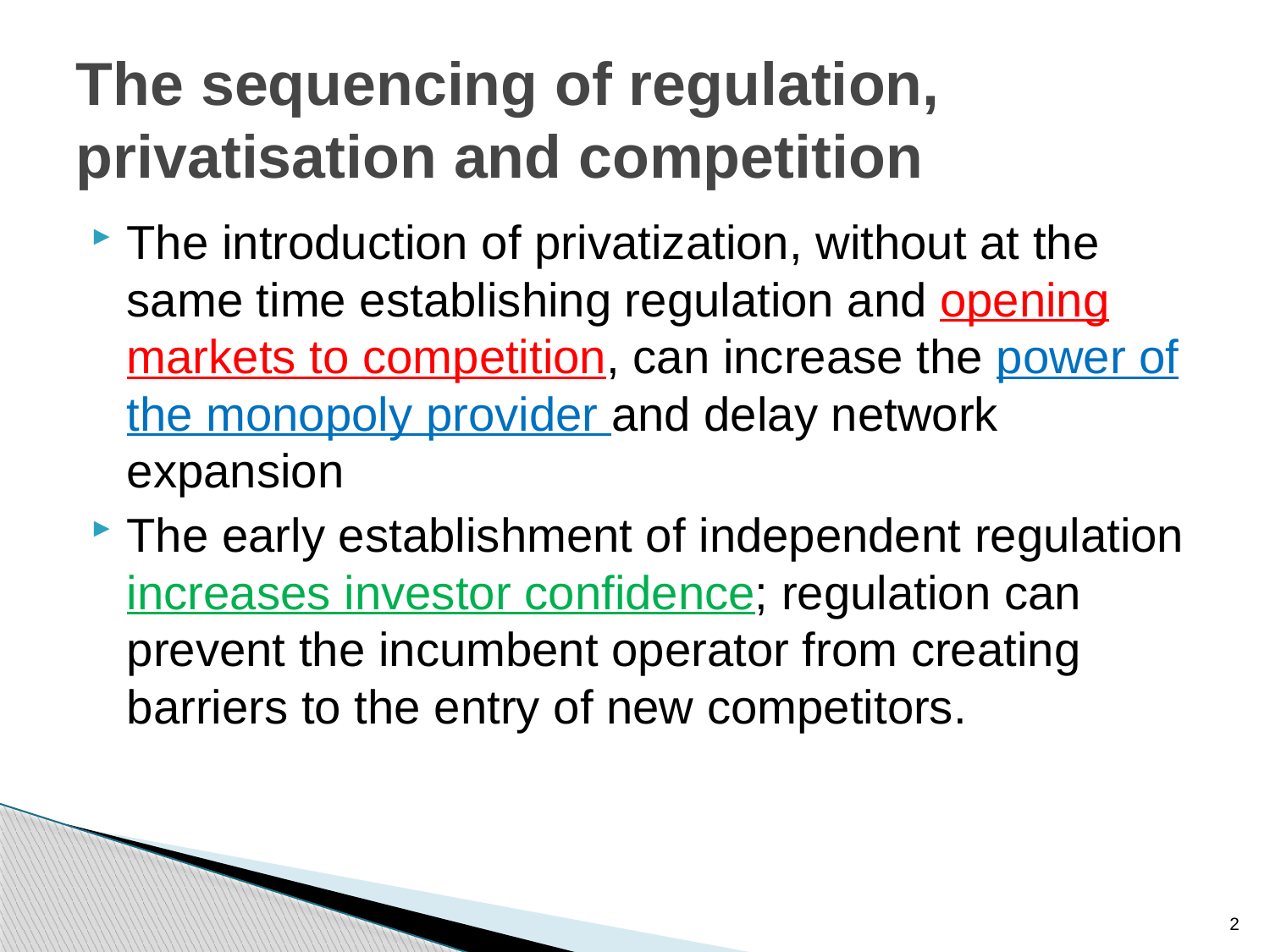

# The sequencing of regulation, privatisation and competition
The introduction of privatization, without at the same time establishing regulation and opening markets to competition, can increase the power of the monopoly provider and delay network expansion
The early establishment of independent regulation increases investor confidence; regulation can prevent the incumbent operator from creating barriers to the entry of new competitors.
2